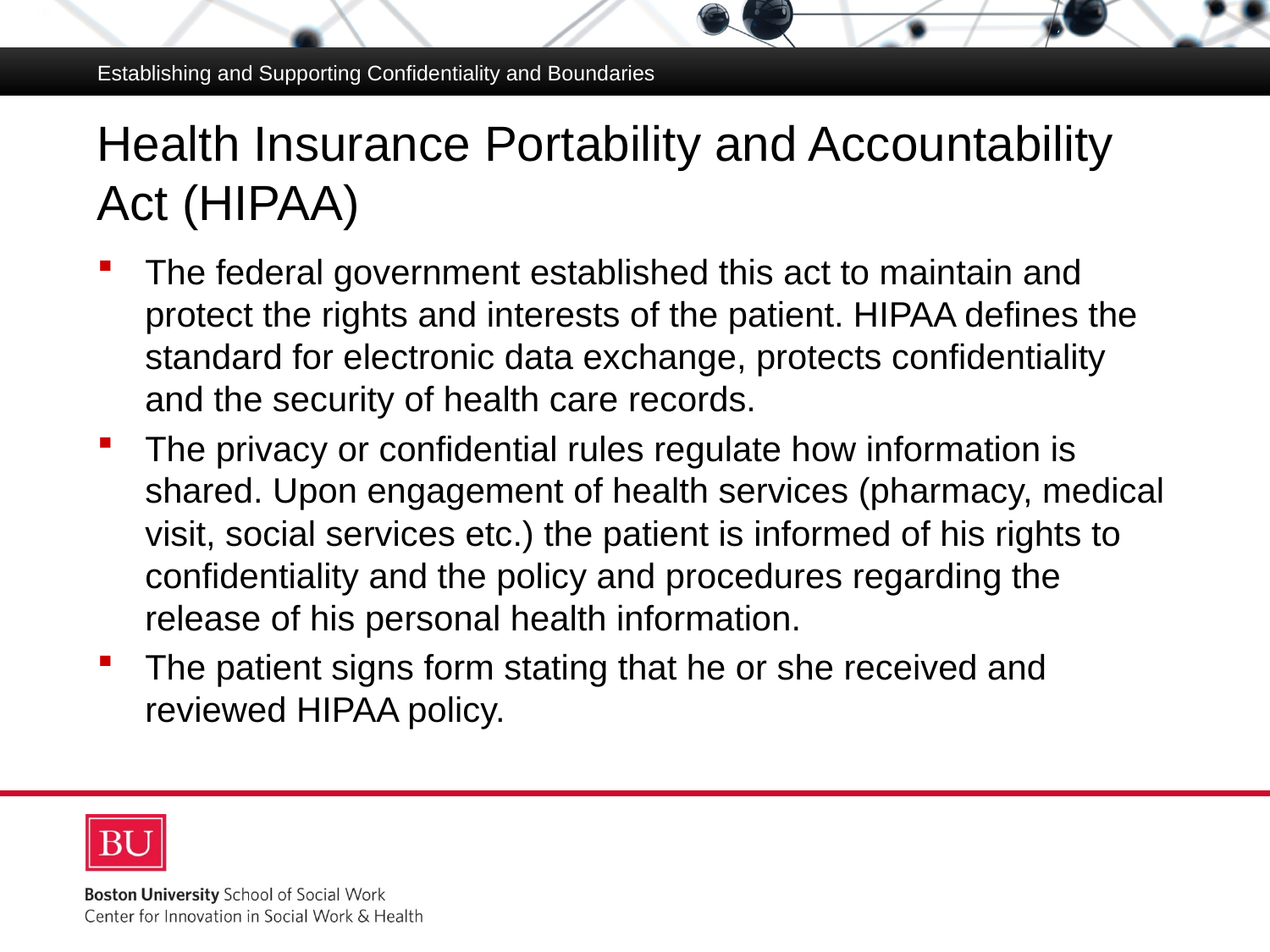

Establishing and Supporting Confidentiality and Boundaries
# Health Insurance Portability and Accountability Act (HIPAA)
The federal government established this act to maintain and protect the rights and interests of the patient. HIPAA defines the standard for electronic data exchange, protects confidentiality and the security of health care records.
The privacy or confidential rules regulate how information is shared. Upon engagement of health services (pharmacy, medical visit, social services etc.) the patient is informed of his rights to confidentiality and the policy and procedures regarding the release of his personal health information.
The patient signs form stating that he or she received and reviewed HIPAA policy.